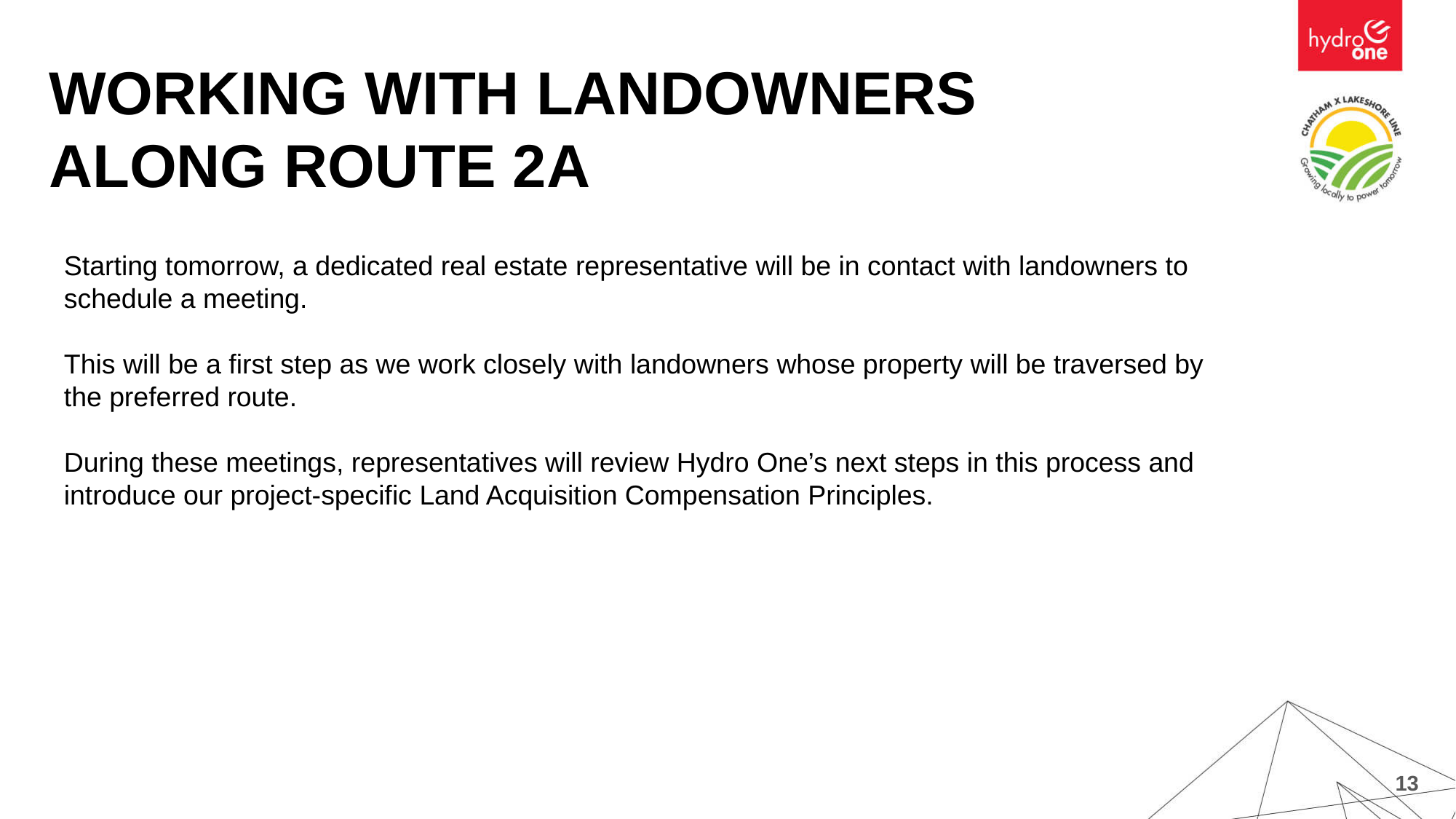

WORKING WITH LANDOWNERS
ALONG ROUTE 2A

Starting tomorrow, a dedicated real estate representative will be in contact with landowners to schedule a meeting.
This will be a first step as we work closely with landowners whose property will be traversed by the preferred route.
During these meetings, representatives will review Hydro One’s next steps in this process and introduce our project-specific Land Acquisition Compensation Principles.
13